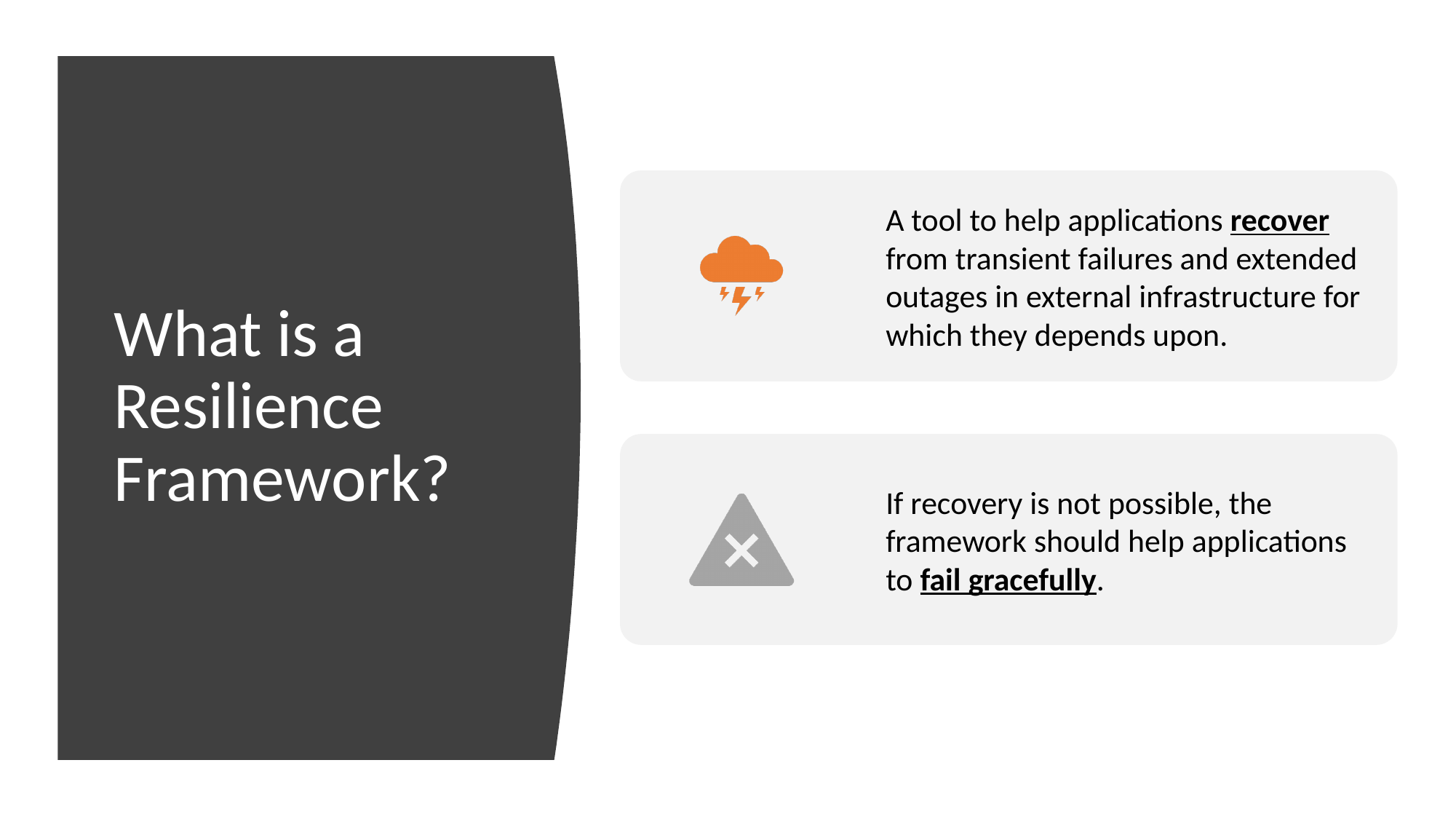

A tool to help applications recover from transient failures and extended outages in external infrastructure for which they depends upon.
If recovery is not possible, the framework should help applications to fail gracefully.

# What is a Resilience Framework?